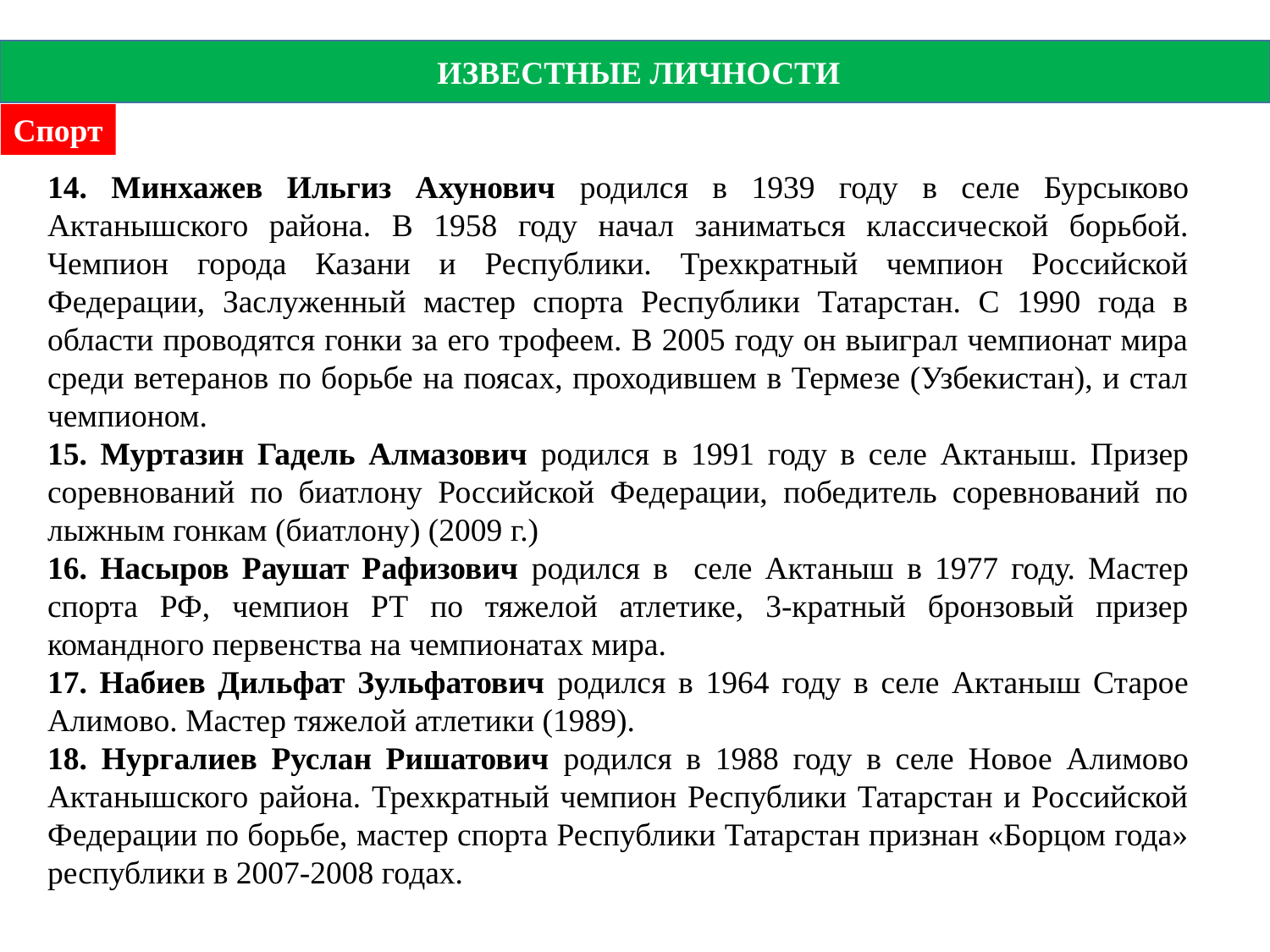

ИЗВЕСТНЫЕ ЛИЧНОСТИ
Спорт
14. Минхажев Ильгиз Ахунович родился в 1939 году в селе Бурсыково Актанышского района. В 1958 году начал заниматься классической борьбой. Чемпион города Казани и Республики. Трехкратный чемпион Российской Федерации, Заслуженный мастер спорта Республики Татарстан. С 1990 года в области проводятся гонки за его трофеем. В 2005 году он выиграл чемпионат мира среди ветеранов по борьбе на поясах, проходившем в Термезе (Узбекистан), и стал чемпионом.
15. Муртазин Гадель Алмазович родился в 1991 году в селе Актаныш. Призер соревнований по биатлону Российской Федерации, победитель соревнований по лыжным гонкам (биатлону) (2009 г.)
16. Насыров Раушат Рафизович родился в  селе Актаныш в 1977 году. Мастер спорта РФ, чемпион РТ по тяжелой атлетике, 3-кратный бронзовый призер командного первенства на чемпионатах мира.
17. Набиев Дильфат Зульфатович родился в 1964 году в селе Актаныш Старое Алимово. Мастер тяжелой атлетики (1989).
18. Нургалиев Руслан Ришатович родился в 1988 году в селе Новое Алимово Актанышского района. Трехкратный чемпион Республики Татарстан и Российской Федерации по борьбе, мастер спорта Республики Татарстан признан «Борцом года» республики в 2007-2008 годах.